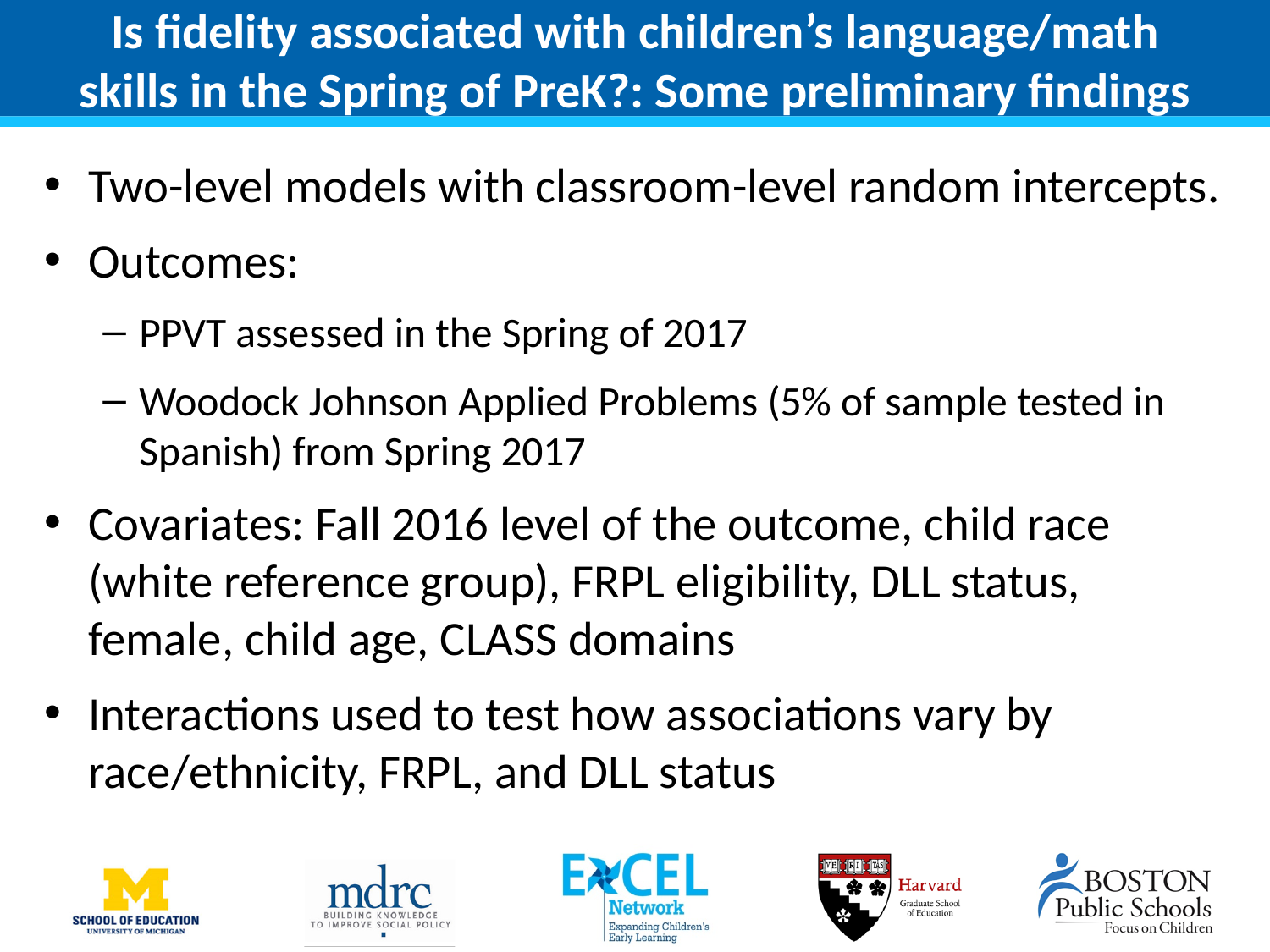

# Is fidelity associated with children’s language/math skills in the Spring of PreK?: Some preliminary findings
Two-level models with classroom-level random intercepts.
Outcomes:
PPVT assessed in the Spring of 2017
Woodock Johnson Applied Problems (5% of sample tested in Spanish) from Spring 2017
Covariates: Fall 2016 level of the outcome, child race (white reference group), FRPL eligibility, DLL status, female, child age, CLASS domains
Interactions used to test how associations vary by race/ethnicity, FRPL, and DLL status